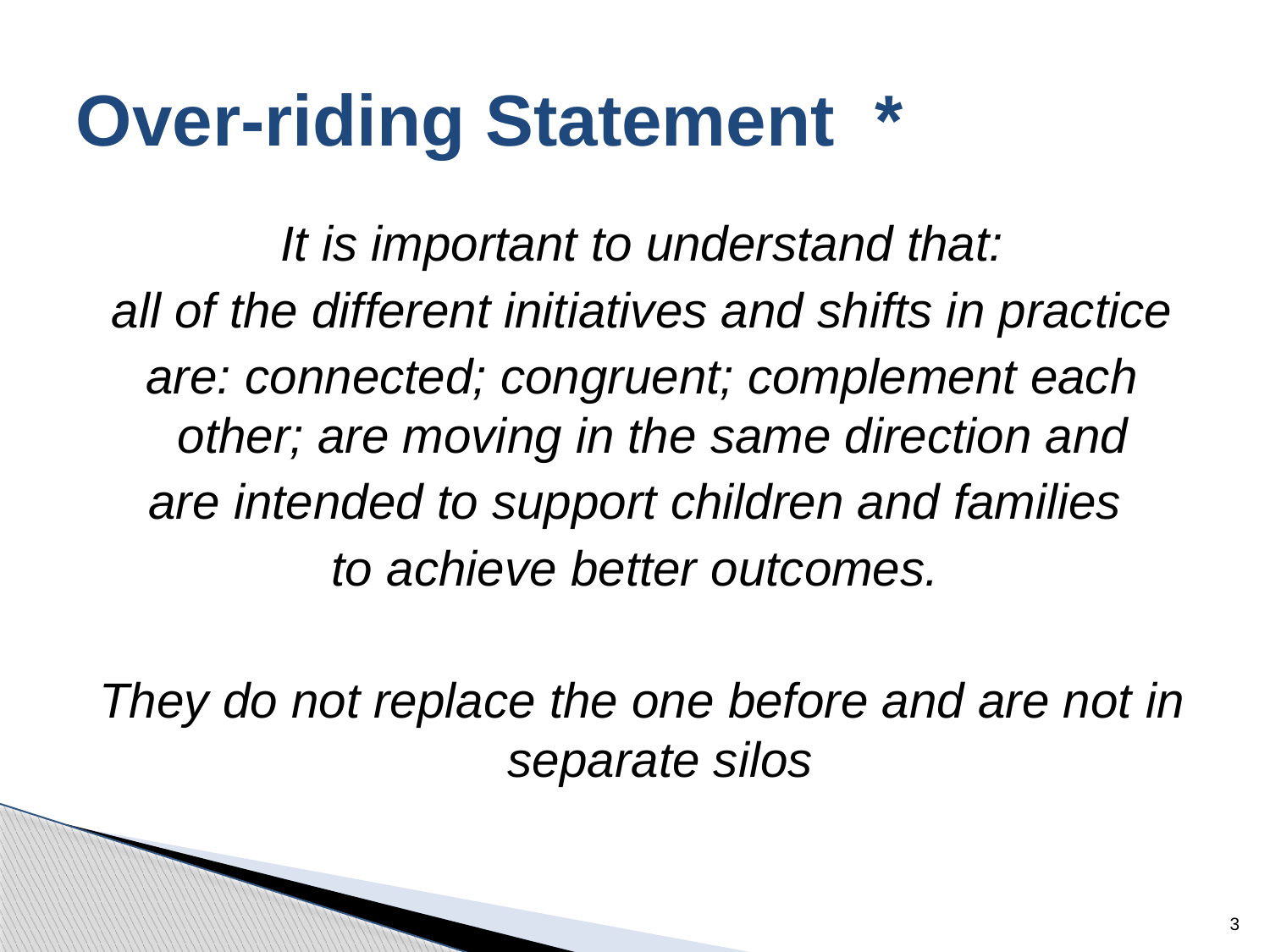

# Over-riding Statement  *
It is important to understand that:
 all of the different initiatives and shifts in practice
are: connected; congruent; complement each other; are moving in the same direction and
are intended to support children and families
to achieve better outcomes.

They do not replace the one before and are not in separate silos

3